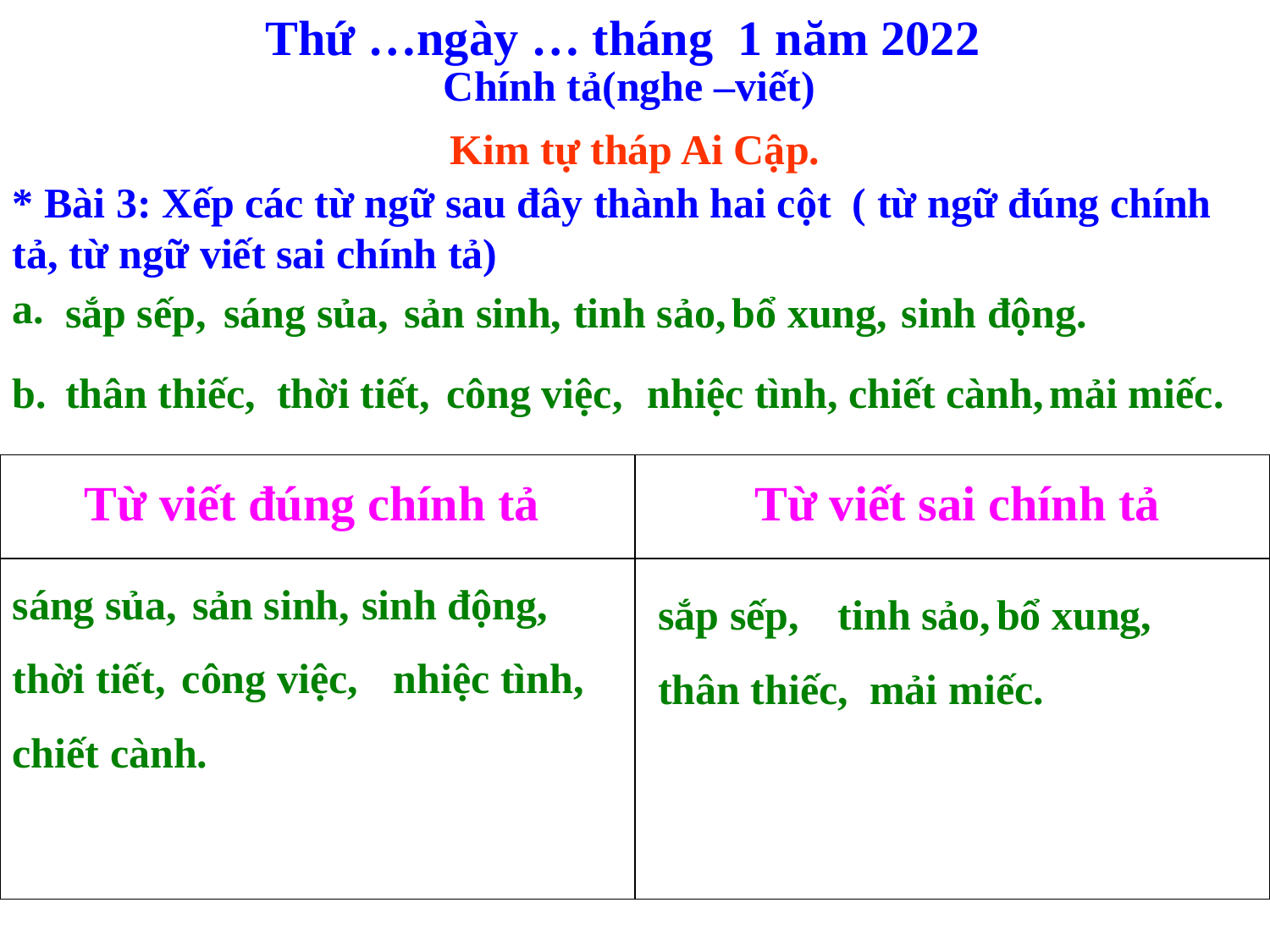

Thứ …ngày … tháng  1 năm 2022
Chính tả(nghe –viết)
Kim tự tháp Ai Cập.
* Bài 3: Xếp các từ ngữ sau đây thành hai cột  ( từ ngữ đúng chính tả, từ ngữ viết sai chính tả)

a.
sắp sếp,
sáng sủa,
sản sinh,
tinh sảo,
bổ xung,
sinh động.
b.
thân thiếc,
thời tiết,
công việc,
nhiệc tình,
chiết cành,
mải miếc.
2
2

|  |  |
| --- | --- |
|  |  |
Từ viết đúng chính tả
Từ viết sai chính tả

2
sáng sủa,
sản sinh,
sinh động,
sắp sếp,
tinh sảo,
bổ xung,
thời tiết,
công việc,
nhiệc tình,
thân thiếc,
mải miếc.
chiết cành.